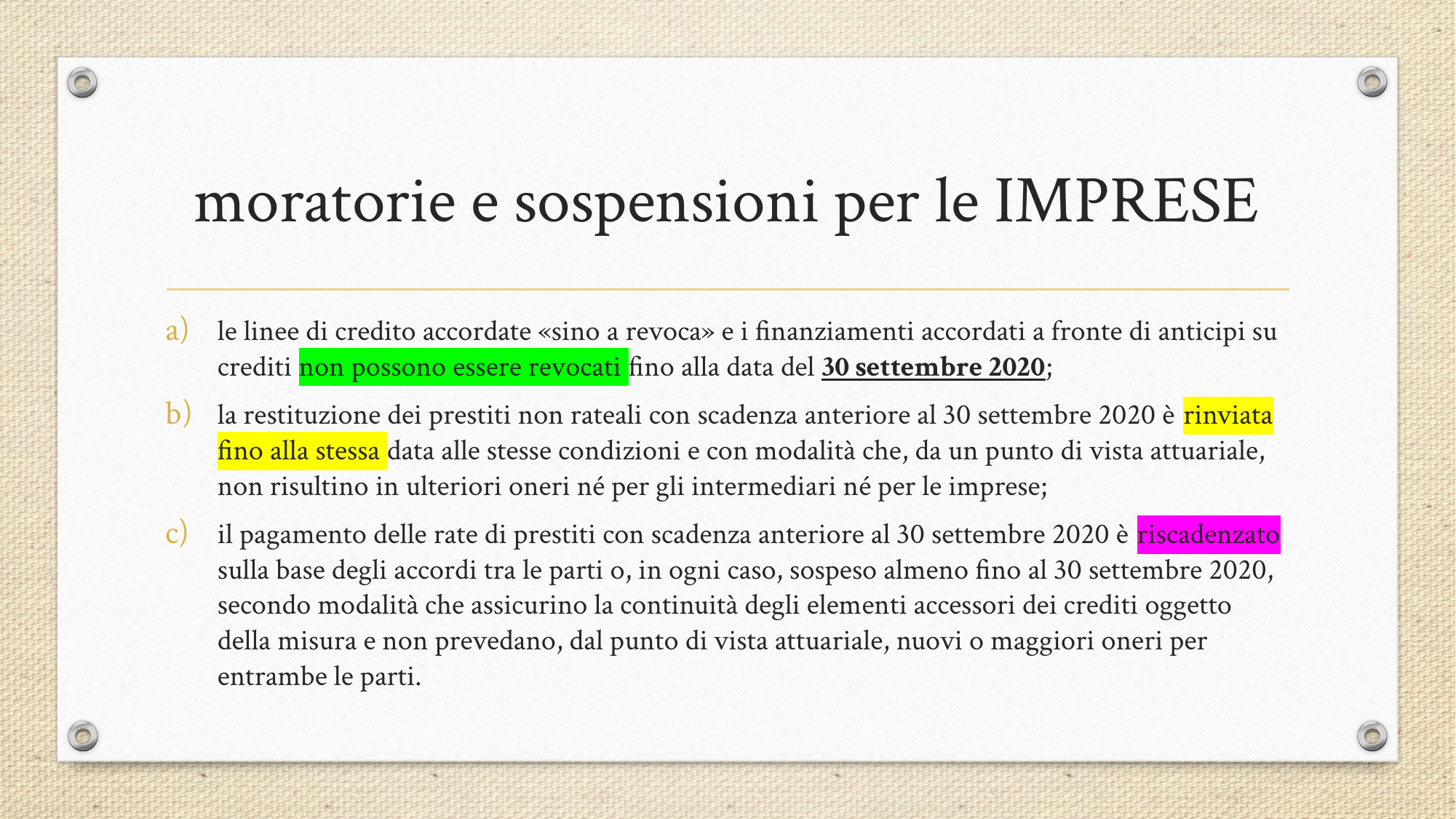

# moratorie e sospensioni per le IMPRESE
le linee di credito accordate «sino a revoca» e i finanziamenti accordati a fronte di anticipi su crediti non possono essere revocati fino alla data del 30 settembre 2020;
la restituzione dei prestiti non rateali con scadenza anteriore al 30 settembre 2020 è rinviata fino alla stessa data alle stesse condizioni e con modalità che, da un punto di vista attuariale, non risultino in ulteriori oneri né per gli intermediari né per le imprese;
il pagamento delle rate di prestiti con scadenza anteriore al 30 settembre 2020 è riscadenzato sulla base degli accordi tra le parti o, in ogni caso, sospeso almeno fino al 30 settembre 2020, secondo modalità che assicurino la continuità degli elementi accessori dei crediti oggetto della misura e non prevedano, dal punto di vista attuariale, nuovi o maggiori oneri per entrambe le parti.